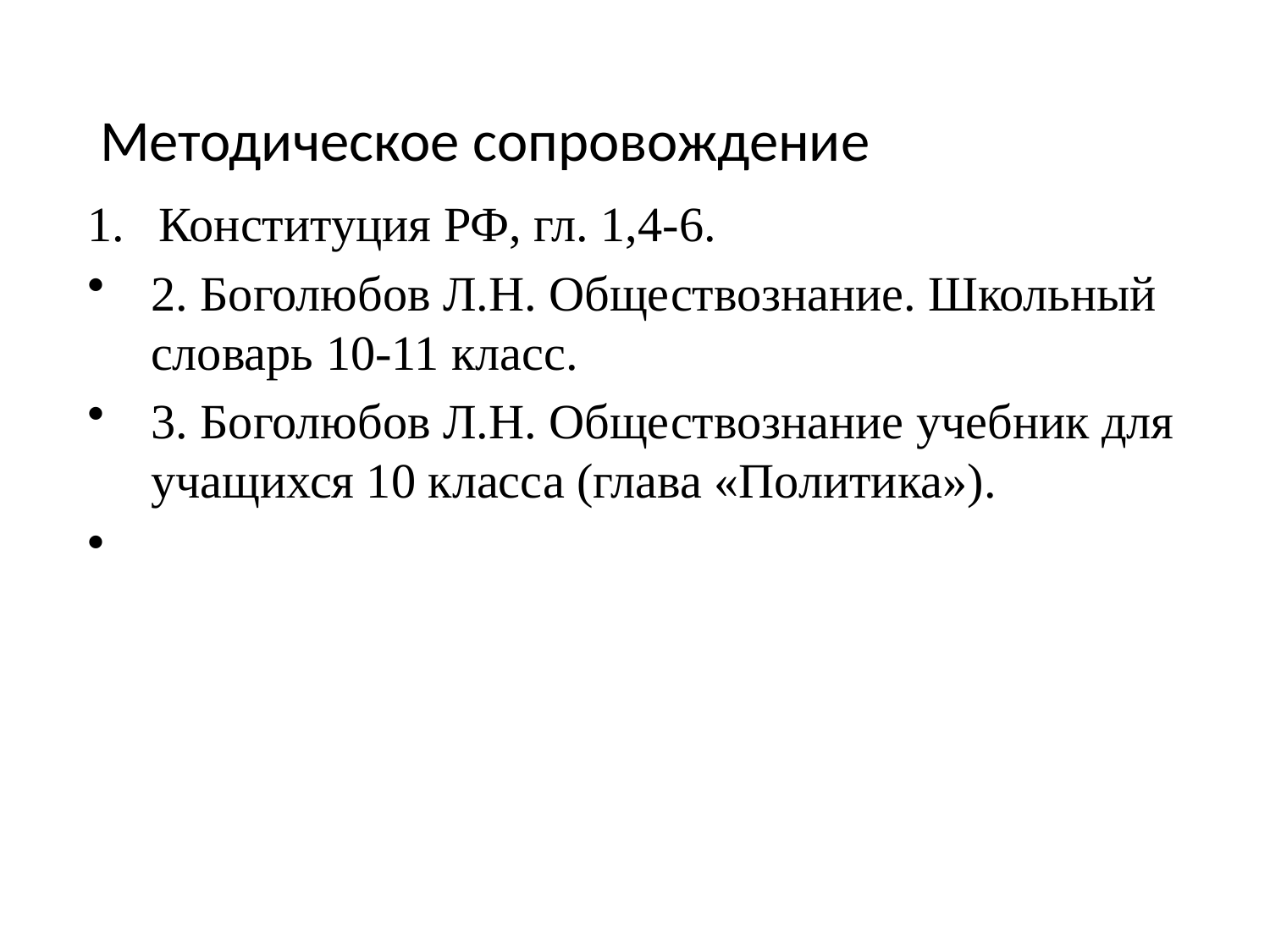

# Методическое сопровождение
Конституция РФ, гл. 1,4-6.
2. Боголюбов Л.Н. Обществознание. Школьный словарь 10-11 класс.
3. Боголюбов Л.Н. Обществознание учебник для учащихся 10 класса (глава «Политика»).